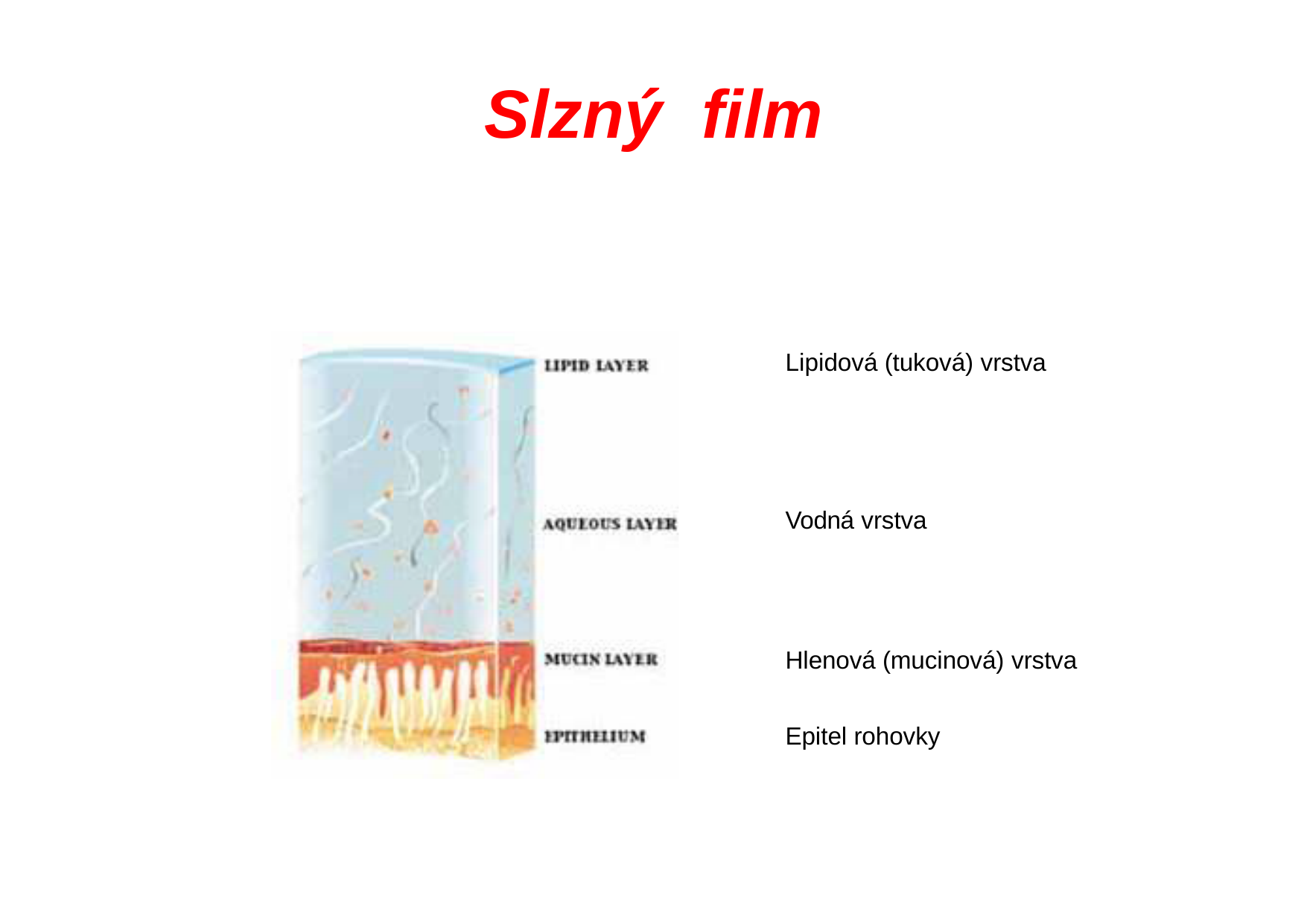

# Slzný	film

Lipidová (tuková) vrstva
Vodná vrstva
Hlenová (mucinová) vrstva

Epitel rohovky